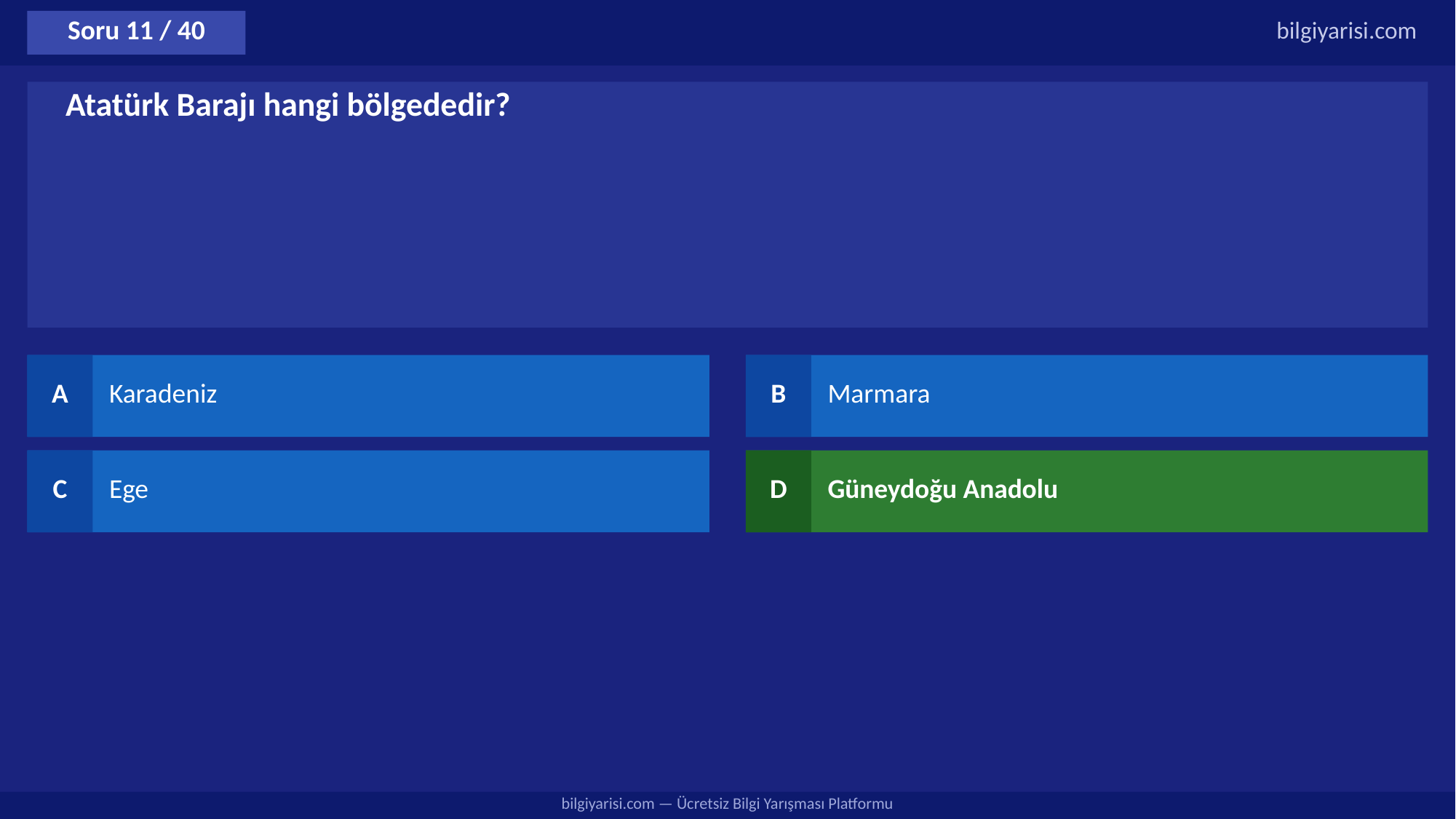

Soru 11 / 40
bilgiyarisi.com

Atatürk Barajı hangi bölgededir?

A
Karadeniz

B
Marmara

C
Ege

D
Güneydoğu Anadolu
bilgiyarisi.com — Ücretsiz Bilgi Yarışması Platformu